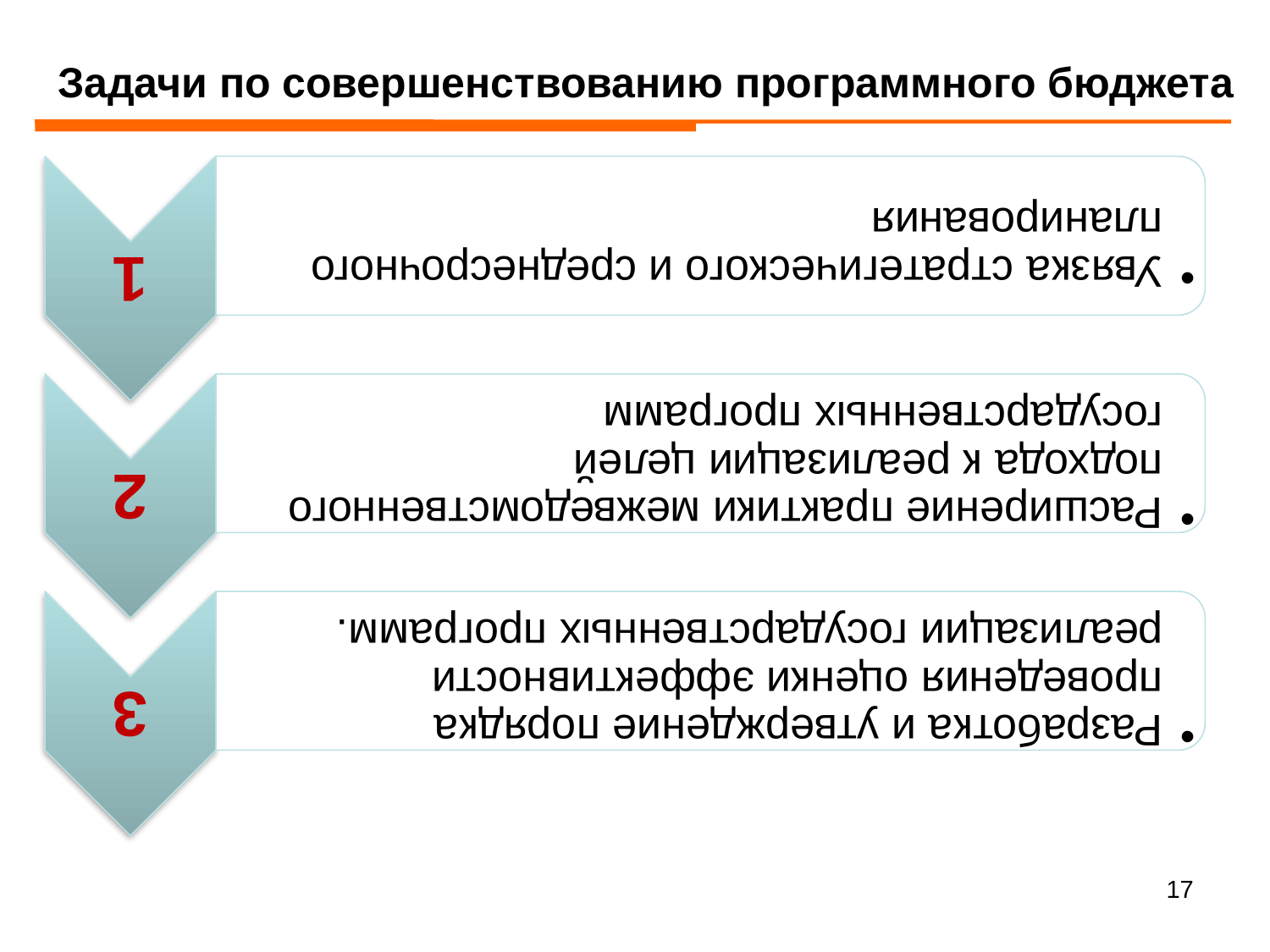

Задачи по совершенствованию программного бюджета

1
Увязка стратегического и среднесрочного планирования
2
Расширение практики межведомственного подхода к реализации целей государственных программ
3
Разработка и утверждение порядка проведения оценки эффективности реализации государственных программ.
17